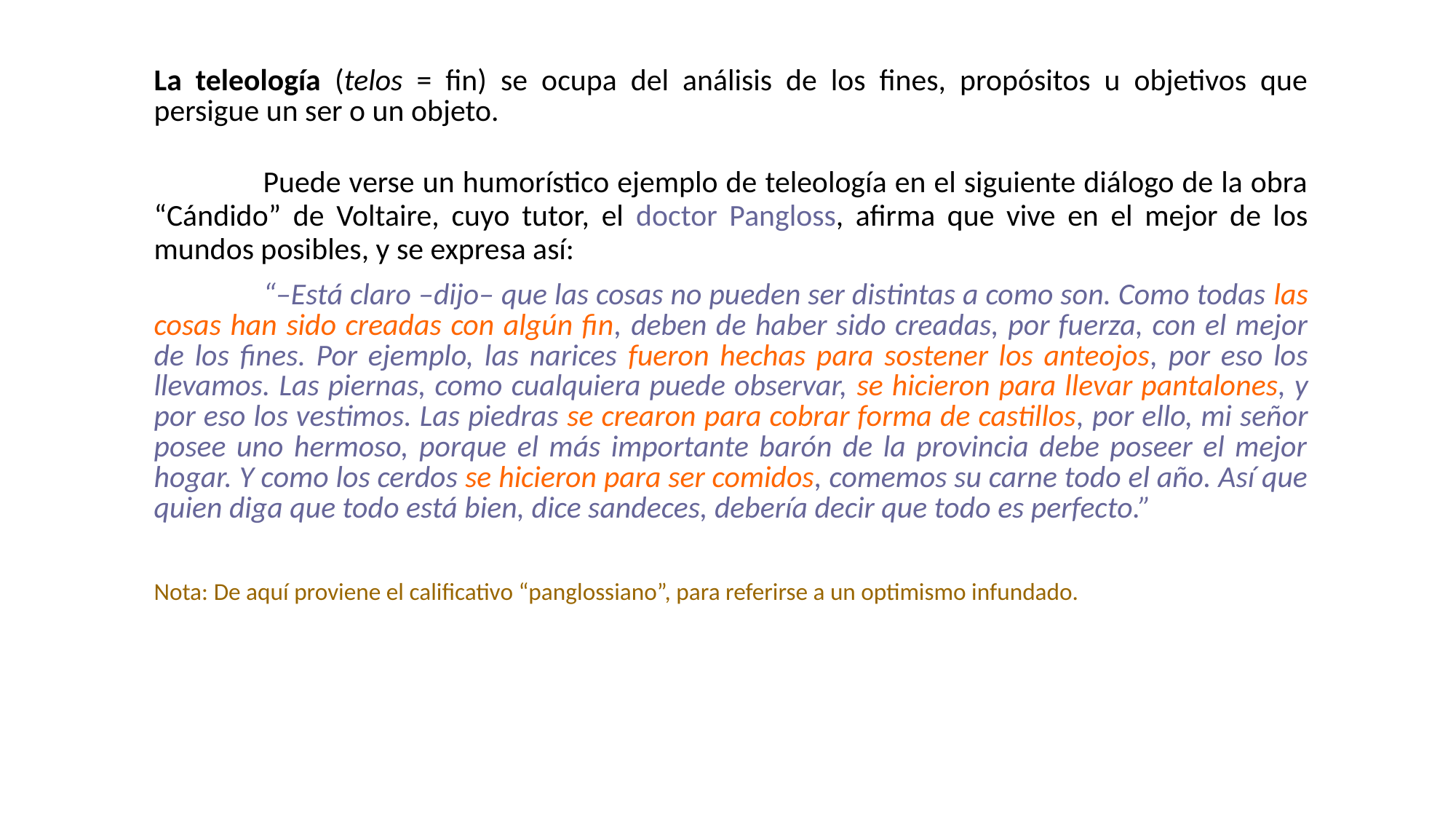

La teleología (telos = fin) se ocupa del análisis de los fines, propósitos u objetivos que persigue un ser o un objeto.

	Puede verse un humorístico ejemplo de teleología en el siguiente diálogo de la obra “Cándido” de Voltaire, cuyo tutor, el doctor Pangloss, afirma que vive en el mejor de los mundos posibles, y se expresa así:
	“–Está claro –dijo– que las cosas no pueden ser distintas a como son. Como todas las cosas han sido creadas con algún fin, deben de haber sido creadas, por fuerza, con el mejor de los fines. Por ejemplo, las narices fueron hechas para sostener los anteojos, por eso los llevamos. Las piernas, como cualquiera puede observar, se hicieron para llevar pantalones, y por eso los vestimos. Las piedras se crearon para cobrar forma de castillos, por ello, mi señor posee uno hermoso, porque el más importante barón de la provincia debe poseer el mejor hogar. Y como los cerdos se hicieron para ser comidos, comemos su carne todo el año. Así que quien diga que todo está bien, dice sandeces, debería decir que todo es perfecto.”

Nota: De aquí proviene el calificativo “panglossiano”, para referirse a un optimismo infundado.